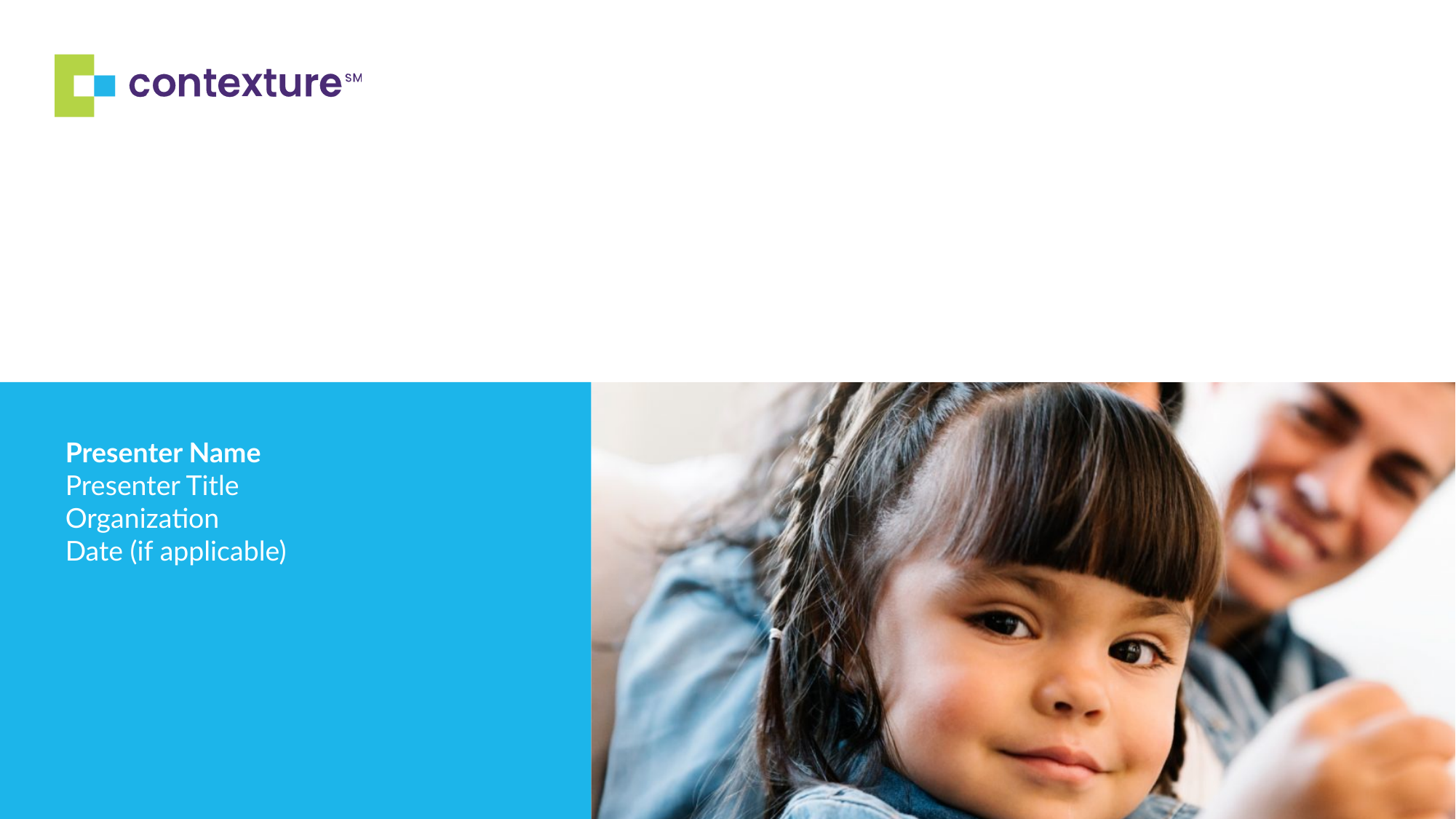

#

Presenter Name
Presenter Title
Organization
Date (if applicable)